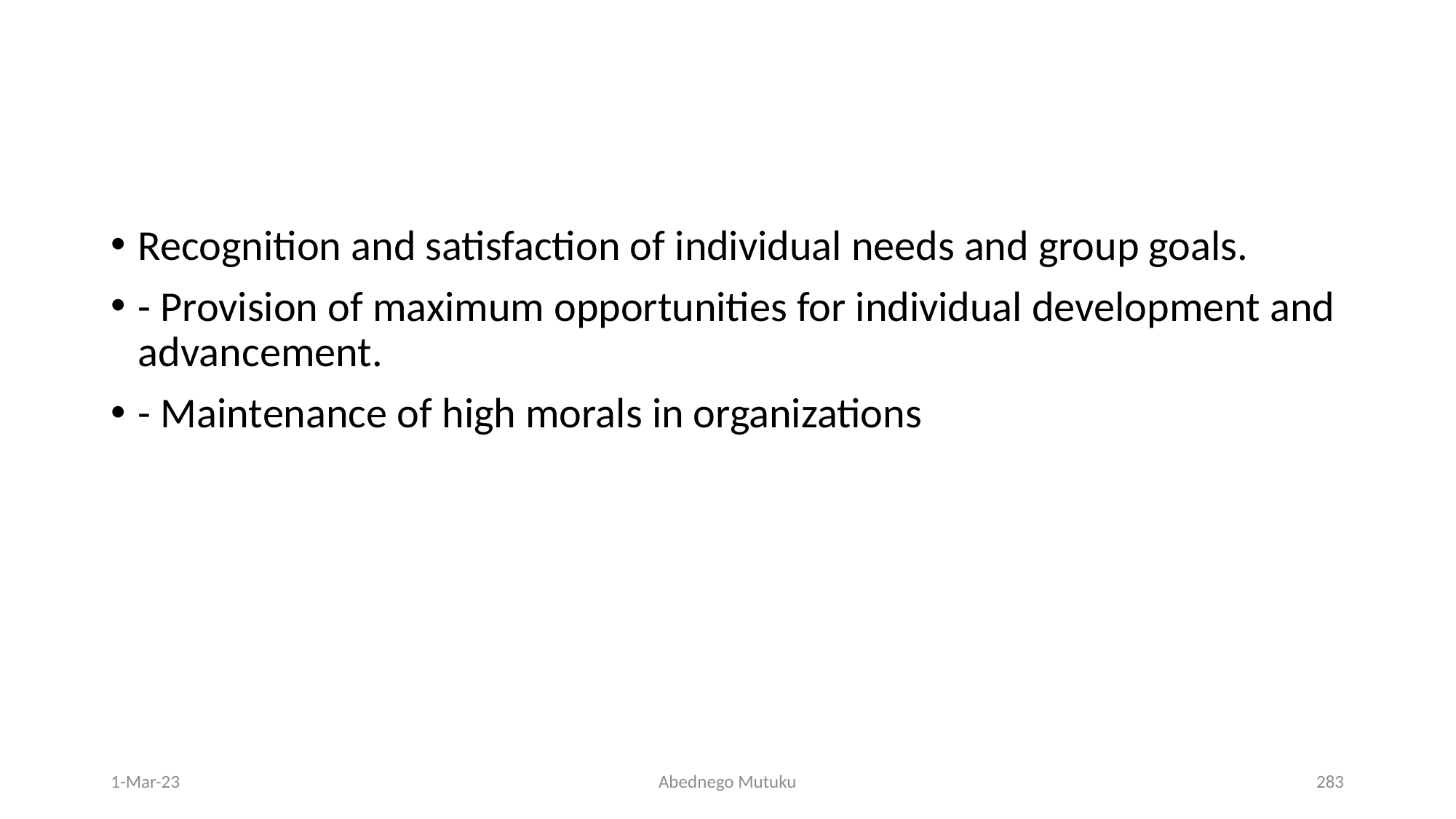

#
Recognition and satisfaction of individual needs and group goals.
- Provision of maximum opportunities for individual development and advancement.
- Maintenance of high morals in organizations
1-Mar-23
Abednego Mutuku
283